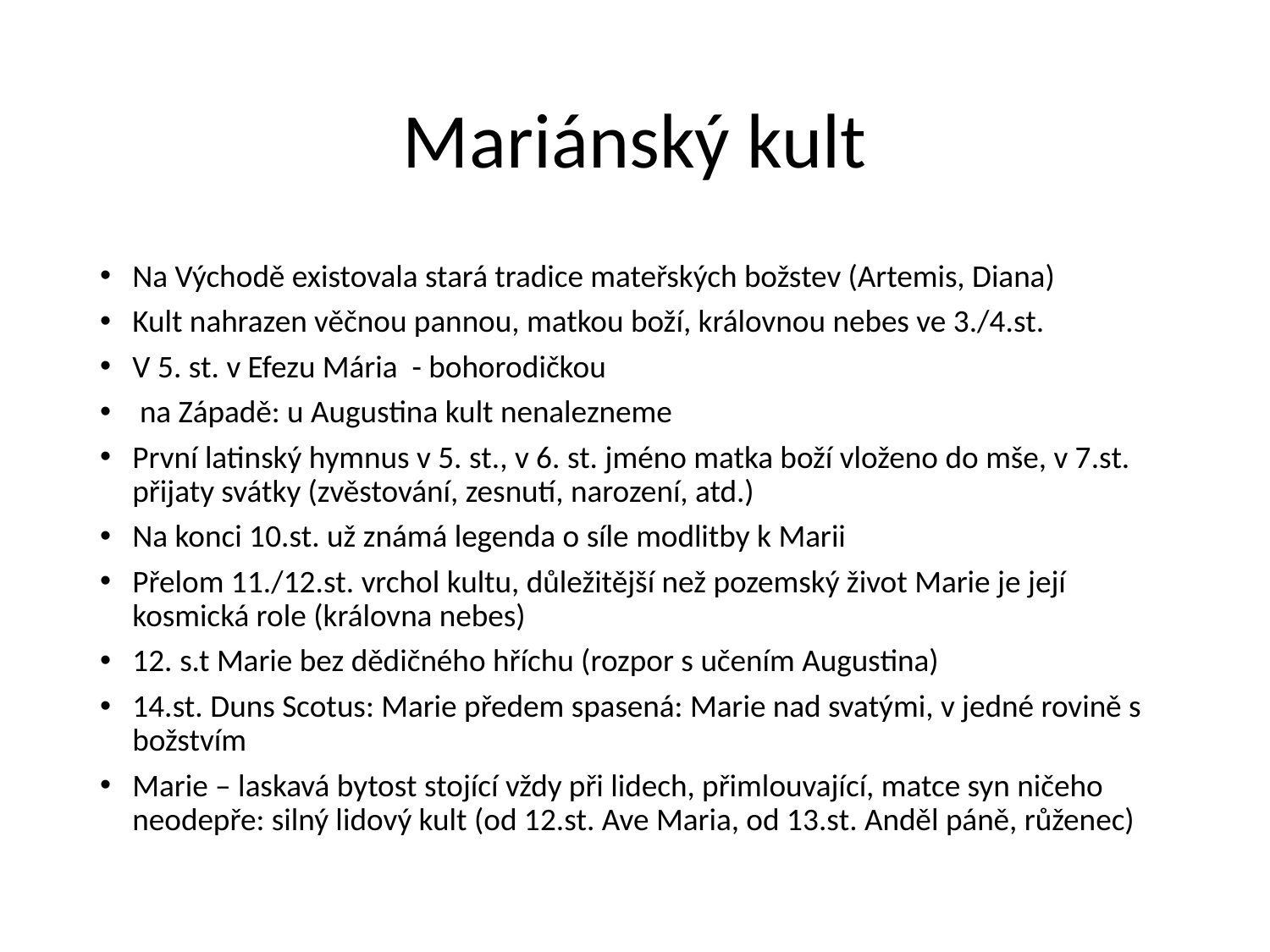

# Mariánský kult
Na Východě existovala stará tradice mateřských božstev (Artemis, Diana)
Kult nahrazen věčnou pannou, matkou boží, královnou nebes ve 3./4.st.
V 5. st. v Efezu Mária  - bohorodičkou
 na Západě: u Augustina kult nenalezneme
První latinský hymnus v 5. st., v 6. st. jméno matka boží vloženo do mše, v 7.st. přijaty svátky (zvěstování, zesnutí, narození, atd.)
Na konci 10.st. už známá legenda o síle modlitby k Marii
Přelom 11./12.st. vrchol kultu, důležitější než pozemský život Marie je její kosmická role (královna nebes)
12. s.t Marie bez dědičného hříchu (rozpor s učením Augustina)
14.st. Duns Scotus: Marie předem spasená: Marie nad svatými, v jedné rovině s božstvím
Marie – laskavá bytost stojící vždy při lidech, přimlouvající, matce syn ničeho neodepře: silný lidový kult (od 12.st. Ave Maria, od 13.st. Anděl páně, růženec)